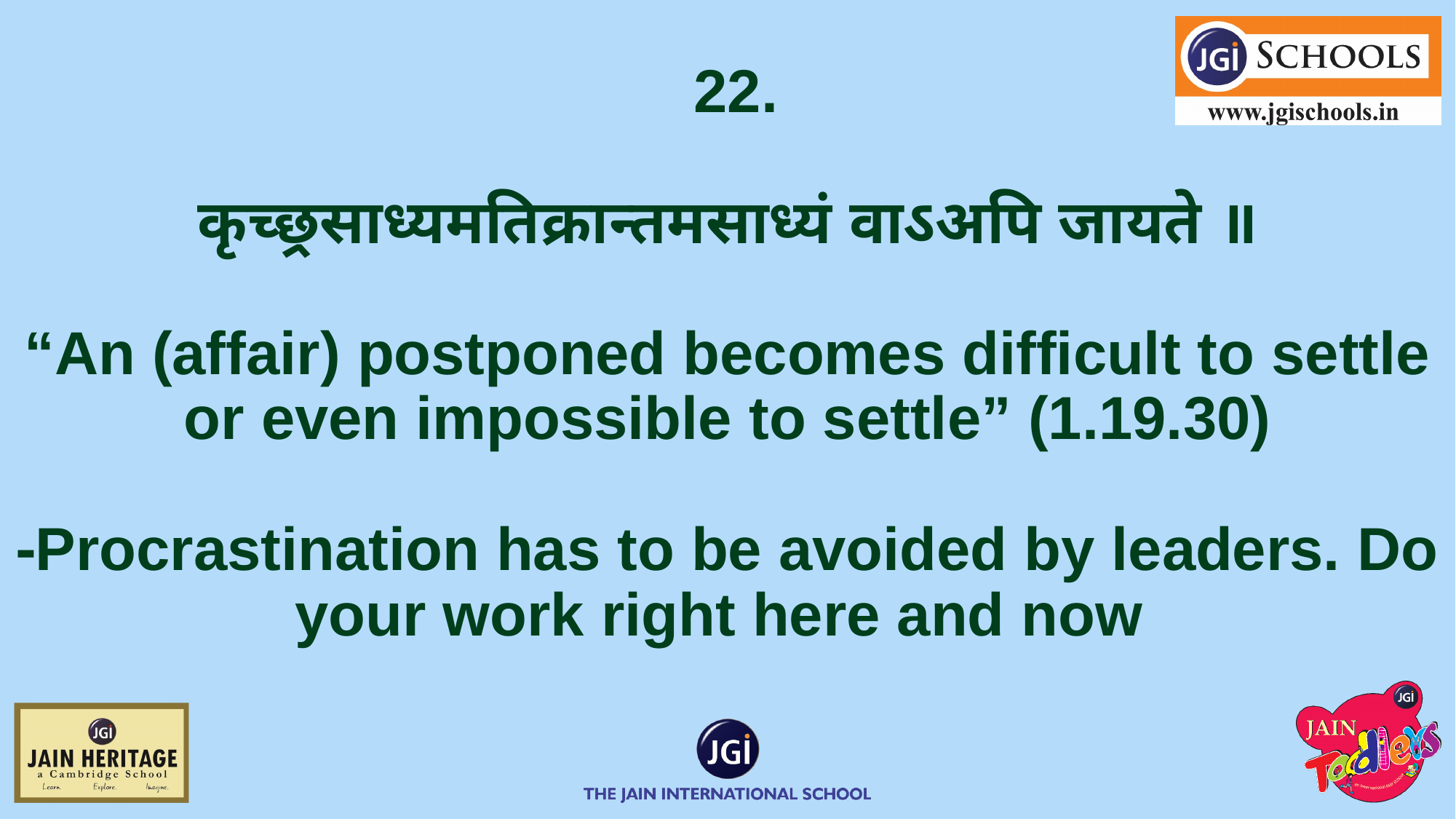

# 22. कृच्छ्रसाध्यमतिक्रान्तमसाध्यं वाऽअपि जायते ॥ “An (affair) postponed becomes difficult to settle or even impossible to settle” (1.19.30) ⁃Procrastination has to be avoided by leaders. Do your work right here and now